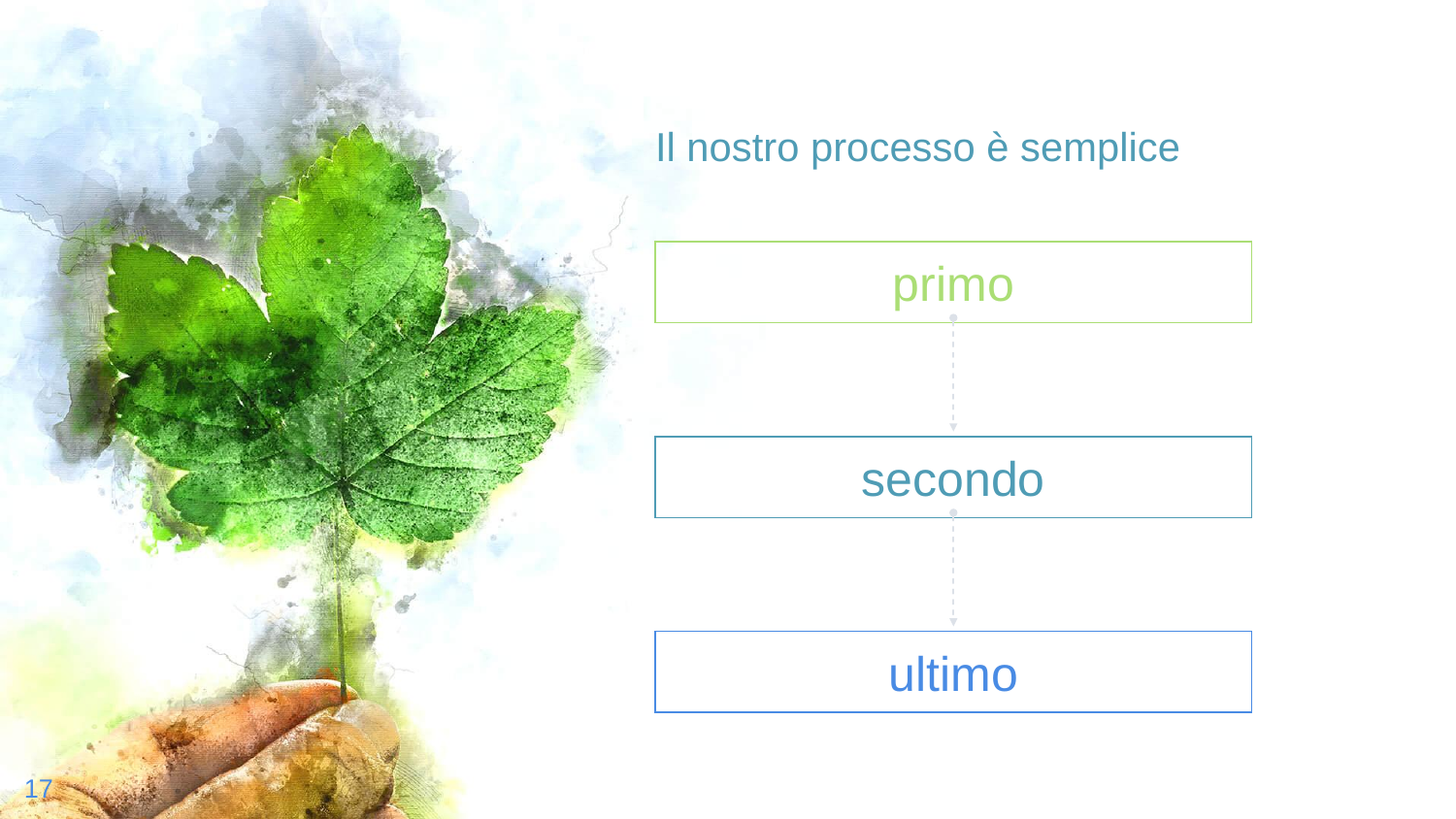

# Il nostro processo è semplice
primo
secondo
ultimo
17